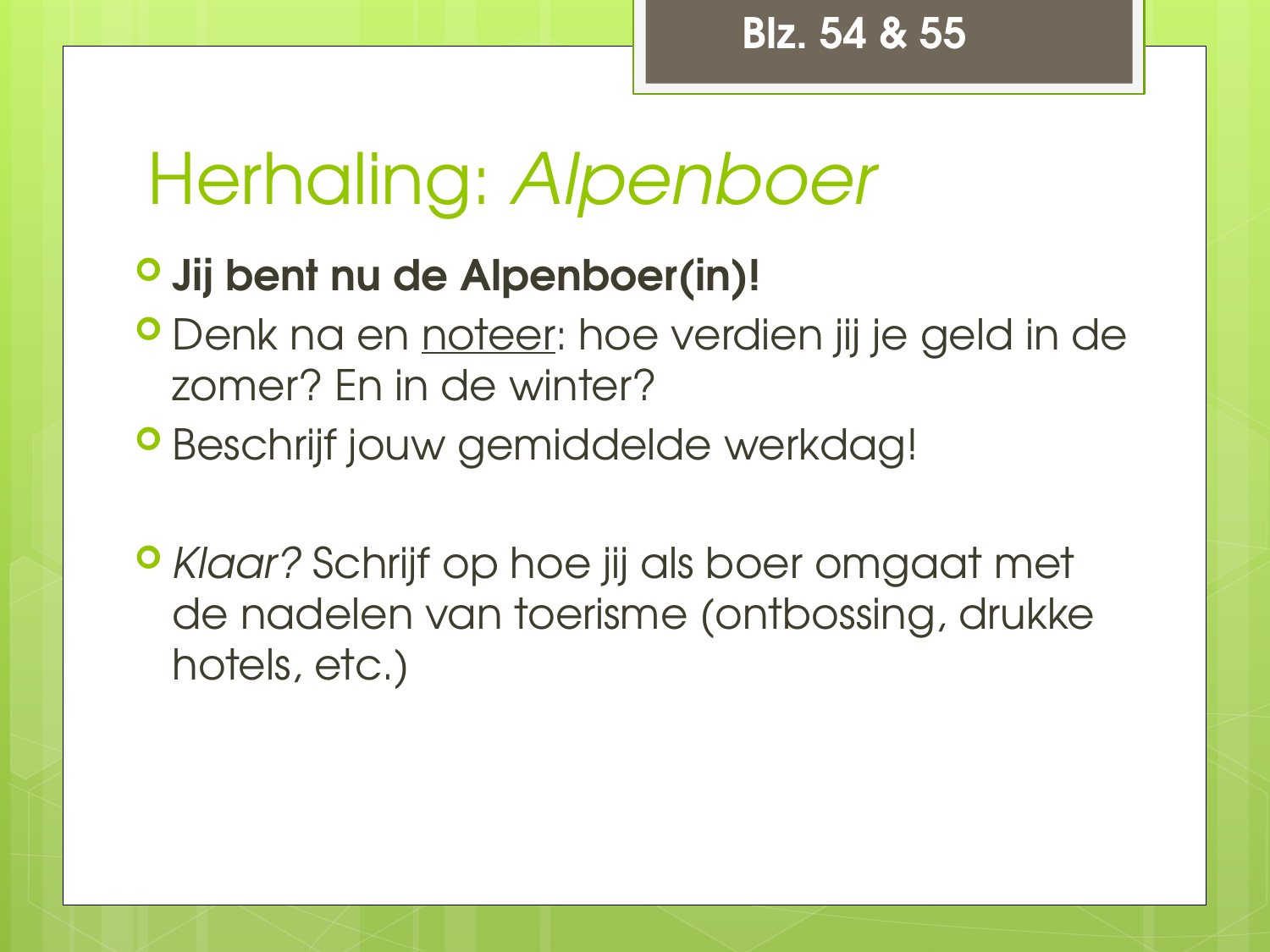

Blz. 54 & 55
# Herhaling: Alpenboer
Jij bent nu de Alpenboer(in)!
Denk na en noteer: hoe verdien jij je geld in de zomer? En in de winter?
Beschrijf jouw gemiddelde werkdag!

Klaar? Schrijf op hoe jij als boer omgaat met de nadelen van toerisme (ontbossing, drukke hotels, etc.)